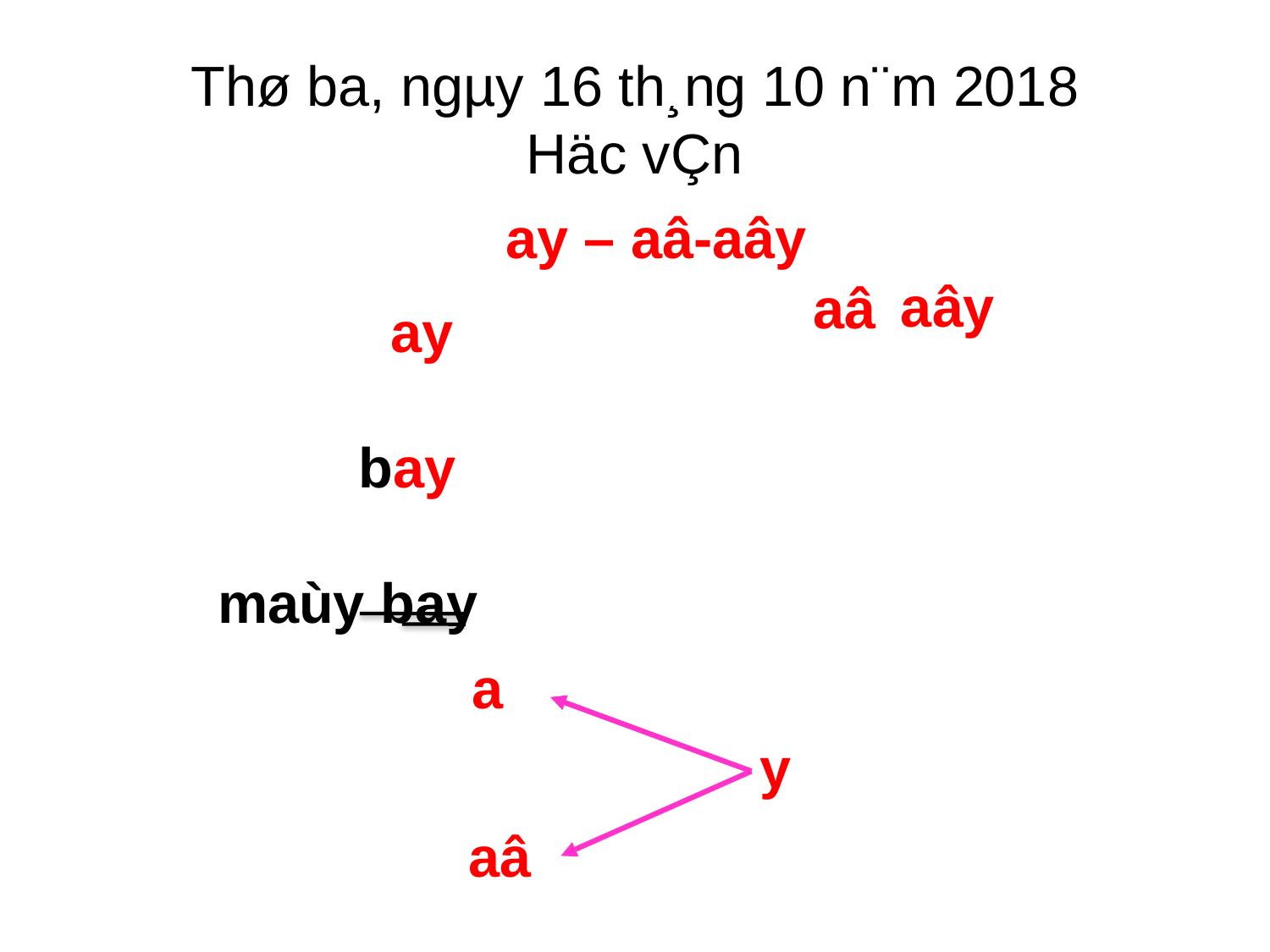

# Thø ba, ngµy 16 th¸ng 10 n¨m 2018 Häc vÇn
ay – aâ-aây
       ay
         bay
maùy bay
 aây
 aâ
a

y

aâ